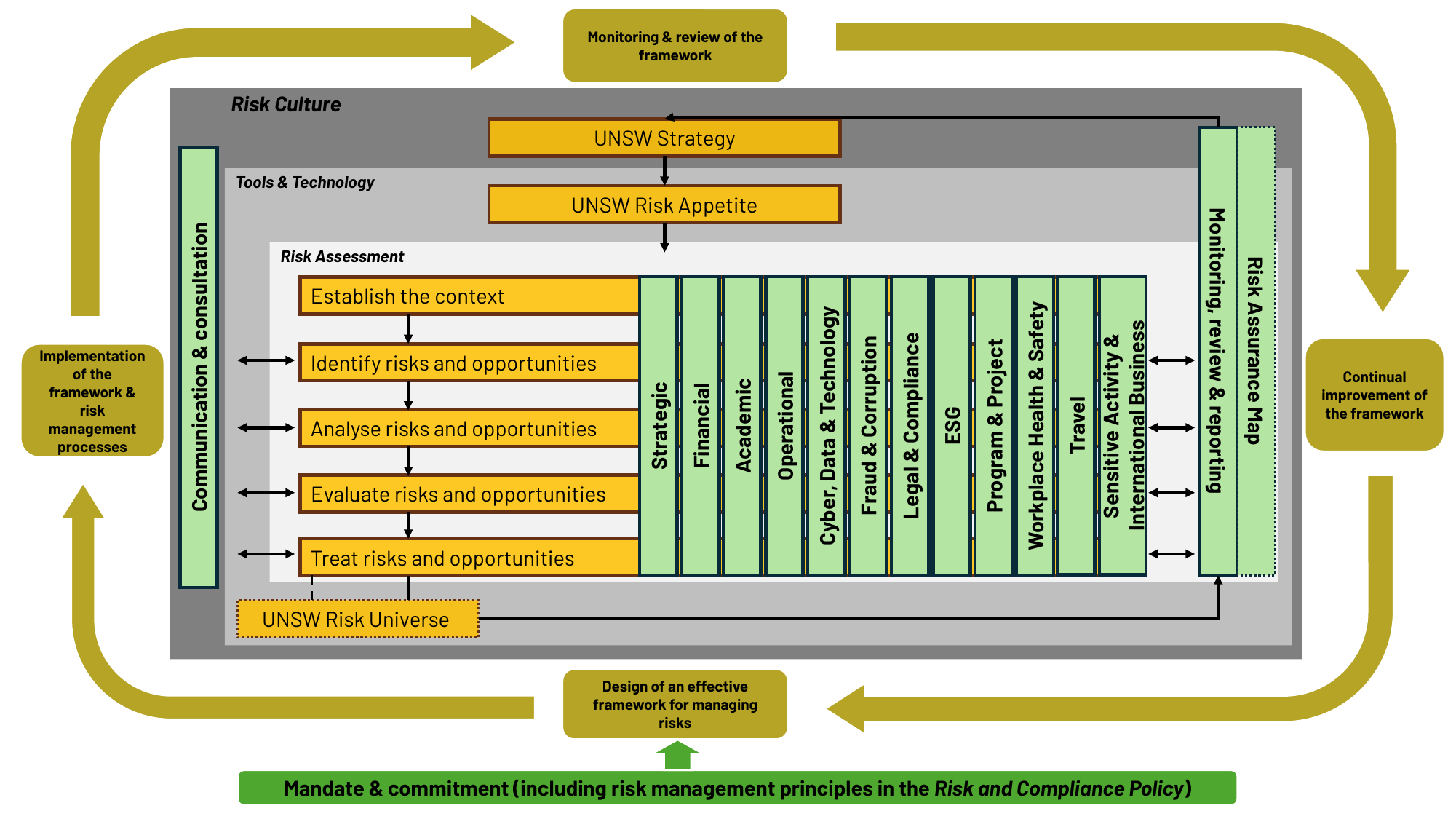

Monitoring & review of the framework

            Risk Culture
UNSW Strategy
Monitoring, review & reporting
Risk Assurance Map
Communication & consultation
Tools & Technology

UNSW Risk Appetite
Risk Assessment
Strategic
Financial
Academic
Operational
Cyber, Data & Technology
Fraud & Corruption
Legal & Compliance
ESG
Program & Project
Workplace Health & Safety
Travel
Sensitive Activity & International Business
Establish the context
Continual improvement of the framework
Implementation of the framework & risk management processes
Identify risks and opportunities

Analyse risks and opportunities

Evaluate risks and opportunities
Treat risks and opportunities
UNSW Risk Universe
Design of an effective framework for managing risks

Mandate & commitment (including risk management principles in the Risk and Compliance Policy)